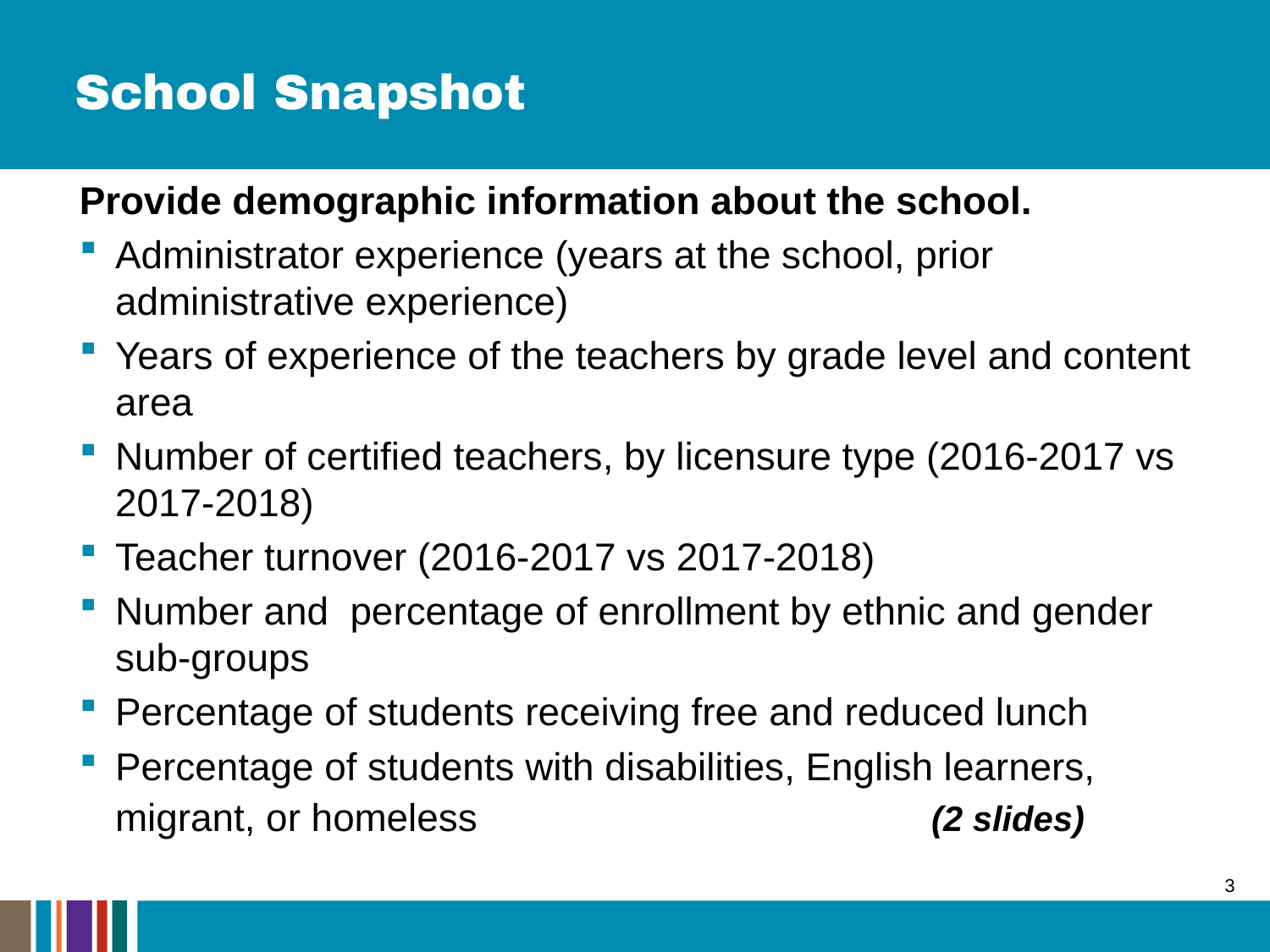

# School Snapshot
Provide demographic information about the school.
Administrator experience (years at the school, prior administrative experience)
Years of experience of the teachers by grade level and content area
Number of certified teachers, by licensure type (2016-2017 vs 2017-2018)
Teacher turnover (2016-2017 vs 2017-2018)
Number and  percentage of enrollment by ethnic and gender sub-groups
Percentage of students receiving free and reduced lunch
Percentage of students with disabilities, English learners, migrant, or homeless		                          (2 slides)

3